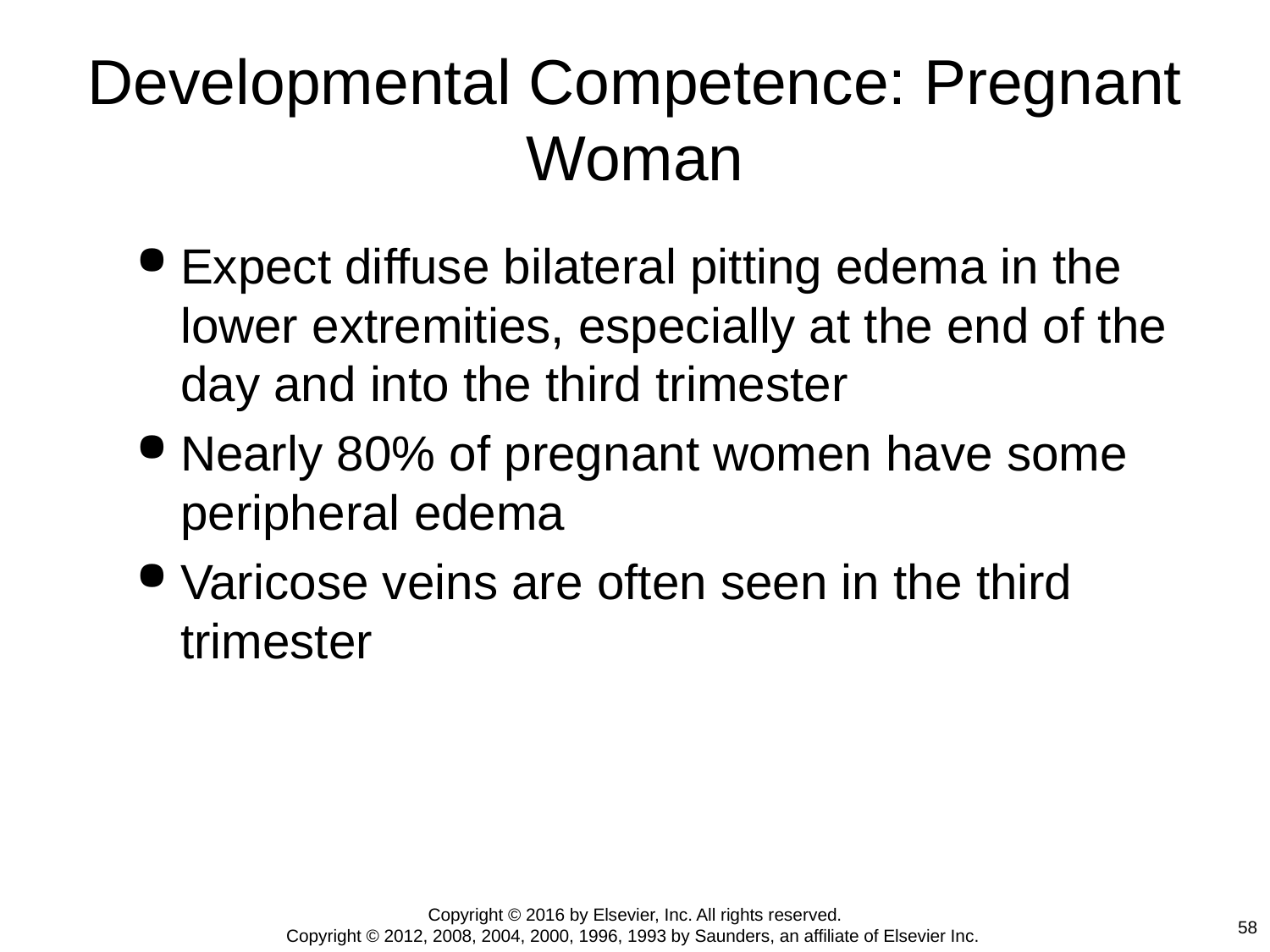

# Developmental Competence: Pregnant Woman
Expect diffuse bilateral pitting edema in the lower extremities, especially at the end of the day and into the third trimester
Nearly 80% of pregnant women have some peripheral edema
Varicose veins are often seen in the third trimester
Copyright © 2016 by Elsevier, Inc. All rights reserved.
Copyright © 2012, 2008, 2004, 2000, 1996, 1993 by Saunders, an affiliate of Elsevier Inc.
58